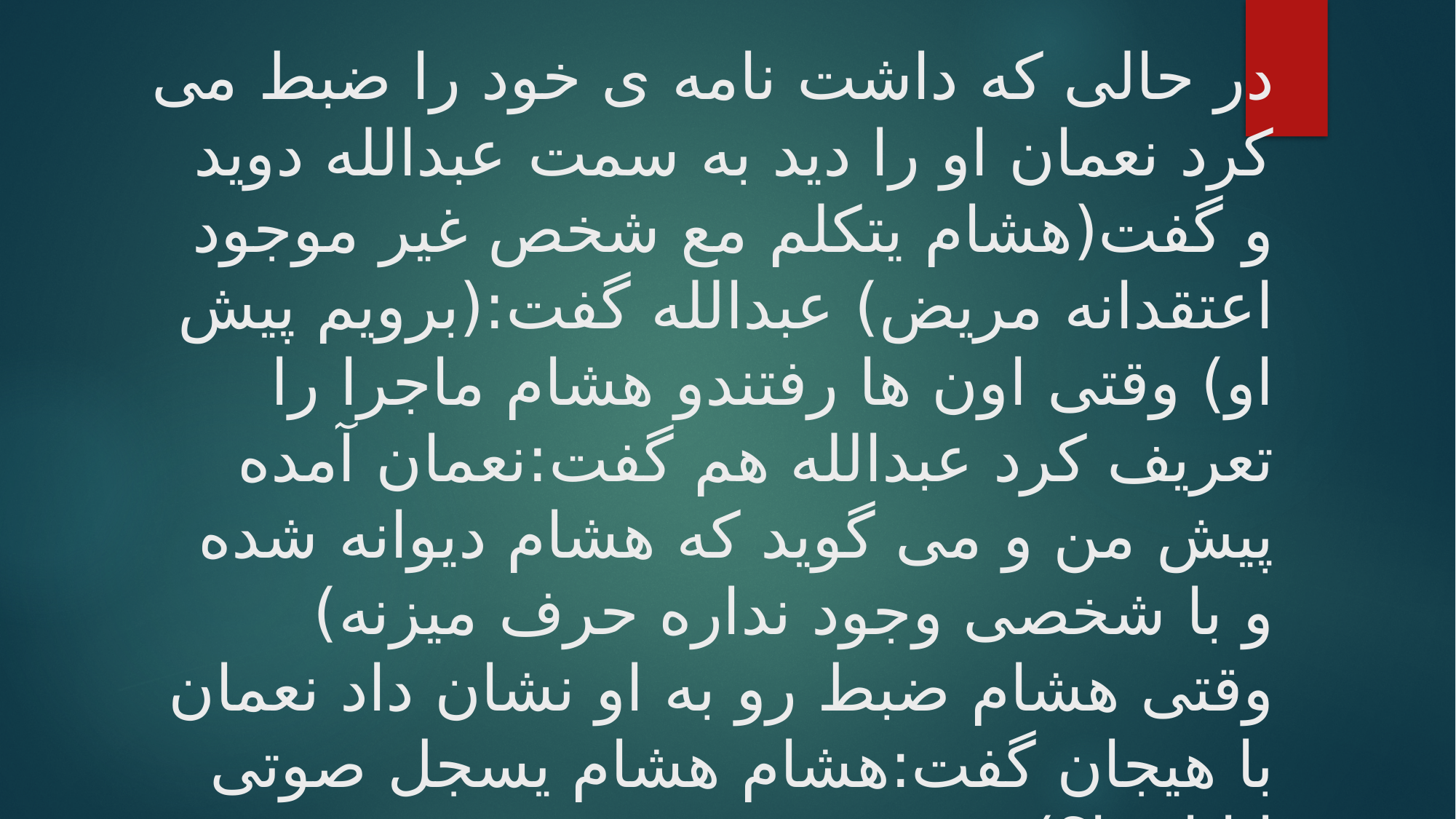

# در حالی که داشت نامه ی خود را ضبط می کرد نعمان او را دید به سمت عبدالله دوید و گفت(هشام یتکلم مع شخص غیر موجود اعتقدانه مریض) عبدالله گفت:(برویم پیش او) وقتی اون ها رفتندو هشام ماجرا را تعریف کرد عبدالله هم گفت:نعمان آمده پیش من و می گوید که هشام دیوانه شده و با شخصی وجود نداره حرف میزنه) وقتی هشام ضبط رو به او نشان داد نعمان با هیجان گفت:هشام هشام یسجل صوتی انا ایضا؟) هشام گفت:بله که میشه و ضبط رو درست کرد و